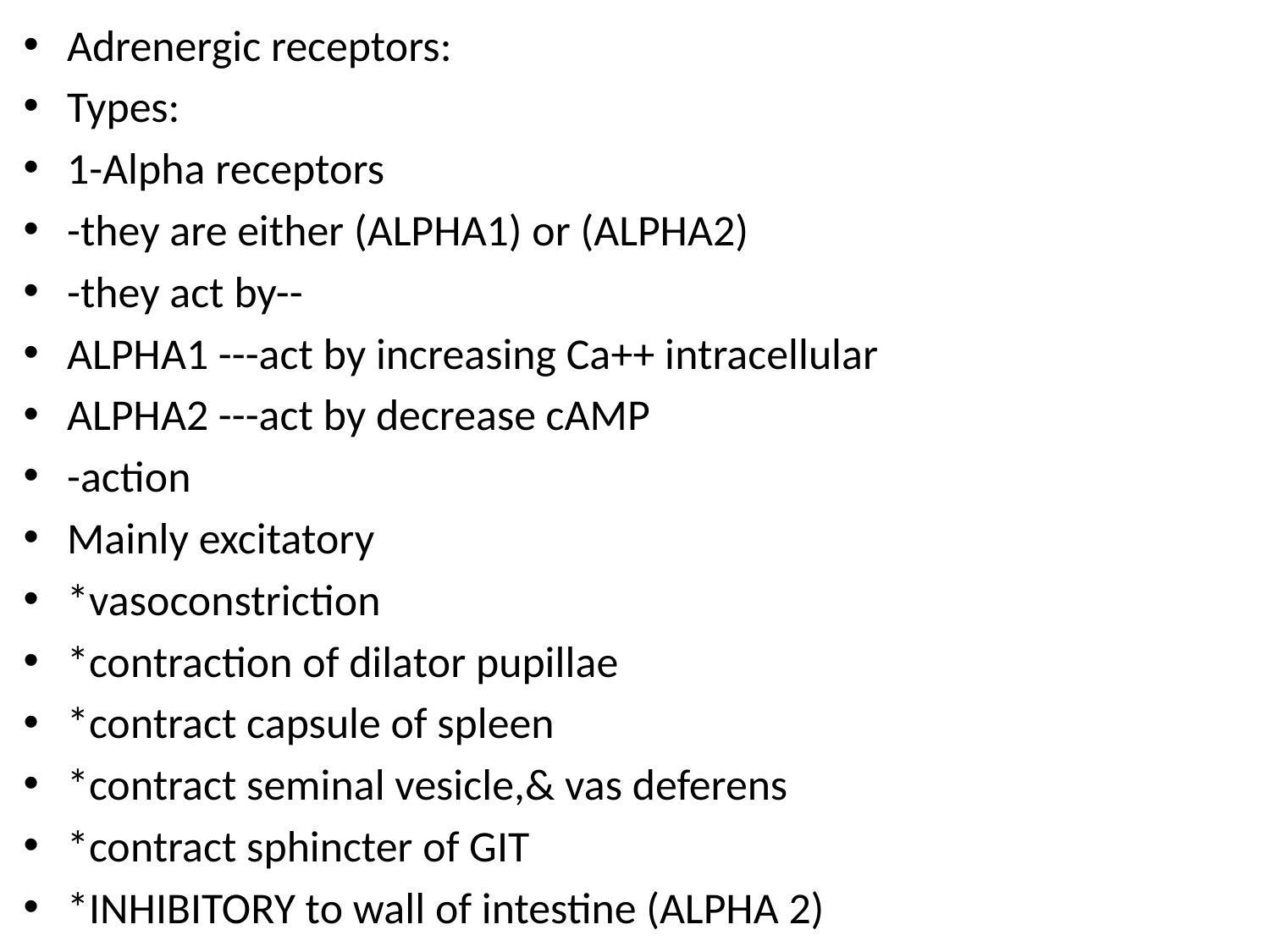

Adrenergic receptors:
Types:
1-Alpha receptors
-they are either (ALPHA1) or (ALPHA2)
-they act by--
ALPHA1 ---act by increasing Ca++ intracellular
ALPHA2 ---act by decrease cAMP
-action
Mainly excitatory
*vasoconstriction
*contraction of dilator pupillae
*contract capsule of spleen
*contract seminal vesicle,& vas deferens
*contract sphincter of GIT
*INHIBITORY to wall of intestine (ALPHA 2)

#